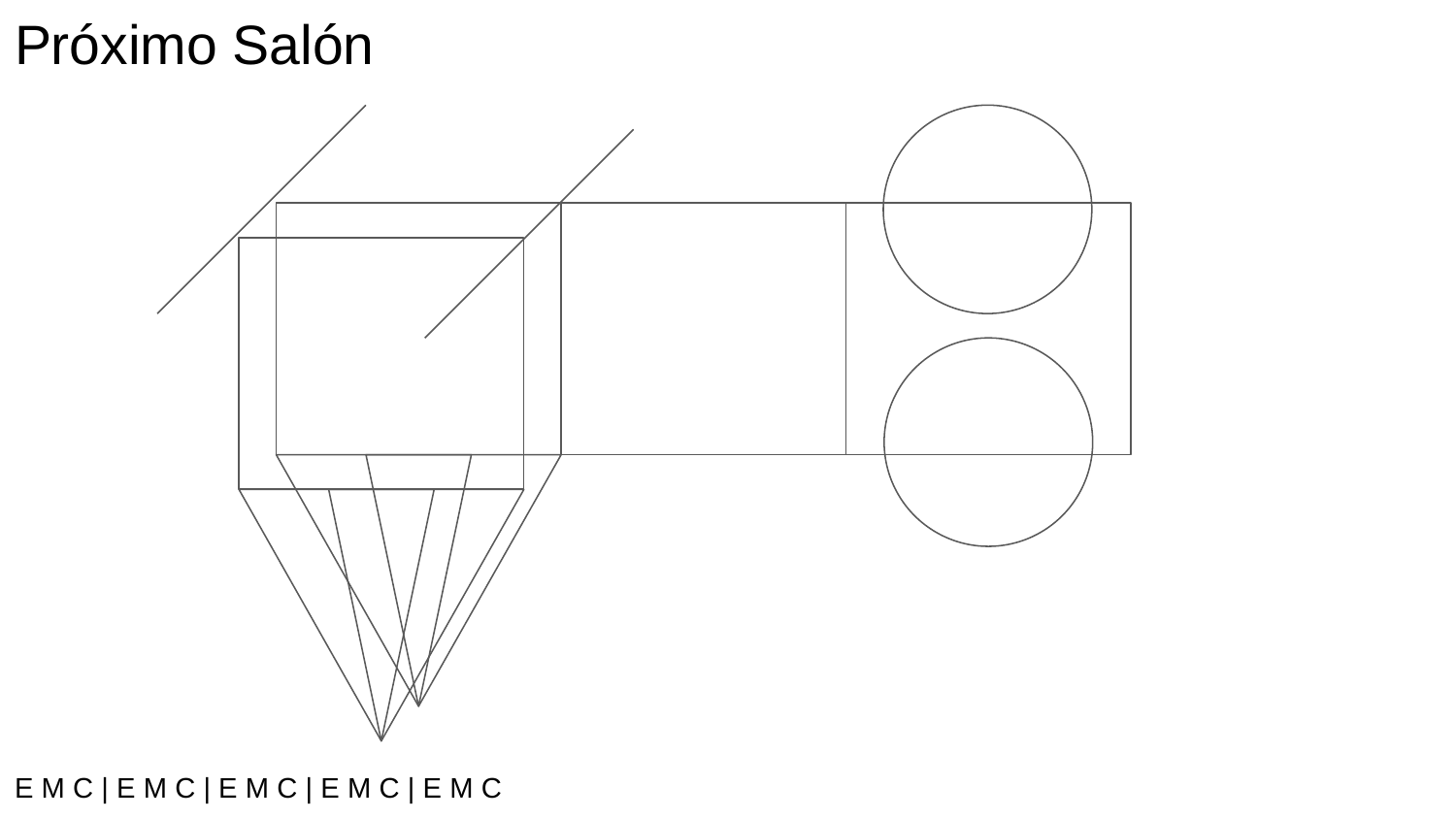

# Próximo Salón

E M C | E M C | E M C | E M C | E M C